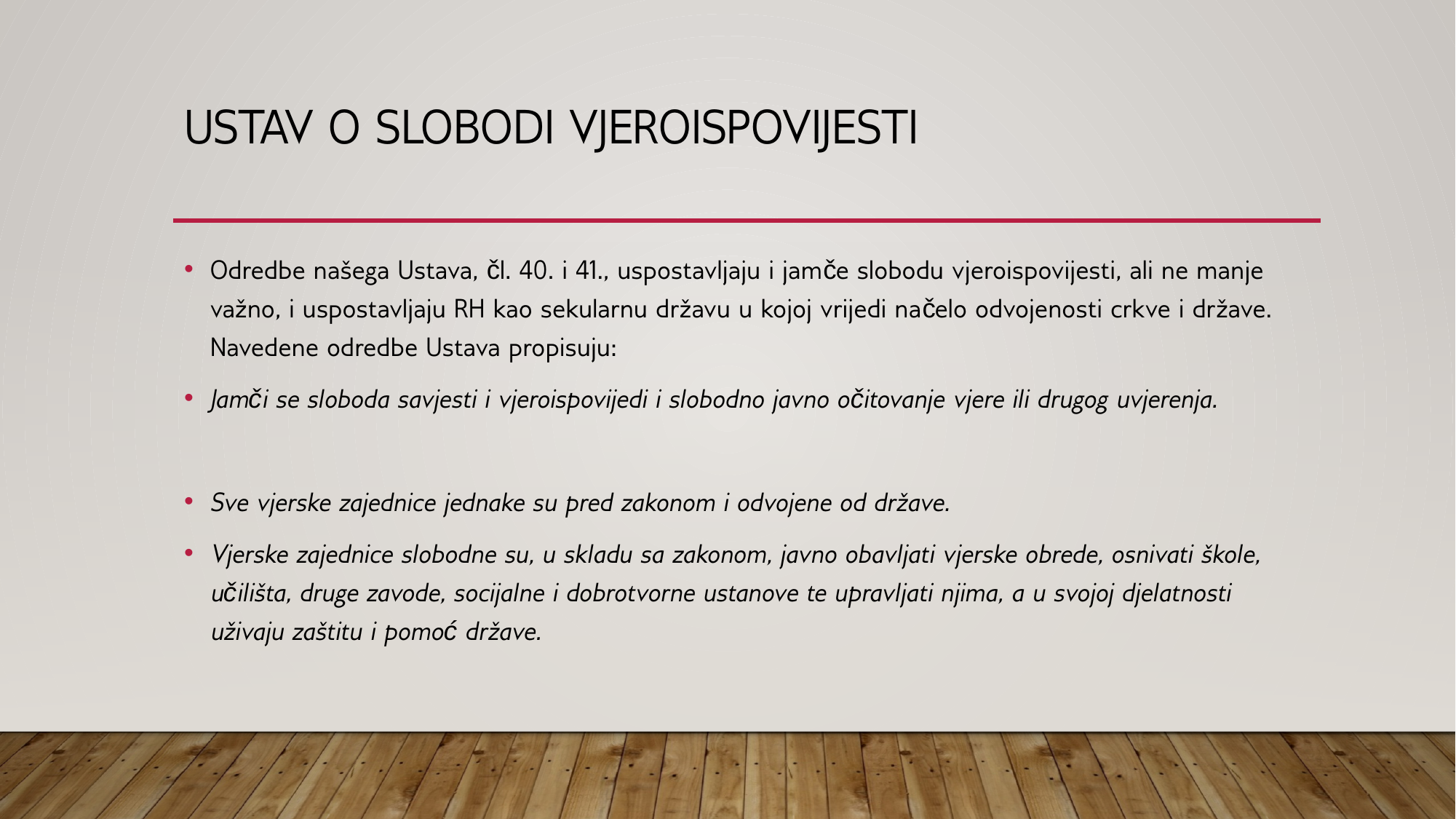

# Ustav o slobodi vjeroispovijesti
Odredbe našega Ustava, čl. 40. i 41., uspostavljaju i jamče slobodu vjeroispovijesti, ali ne manje važno, i uspostavljaju RH kao sekularnu državu u kojoj vrijedi načelo odvojenosti crkve i države. Navedene odredbe Ustava propisuju:
Jamči se sloboda savjesti i vjeroispovijedi i slobodno javno očitovanje vjere ili drugog uvjerenja.

Sve vjerske zajednice jednake su pred zakonom i odvojene od države.
Vjerske zajednice slobodne su, u skladu sa zakonom, javno obavljati vjerske obrede, osnivati škole, učilišta, druge zavode, socijalne i dobrotvorne ustanove te upravljati njima, a u svojoj djelatnosti uživaju zaštitu i pomoć države.